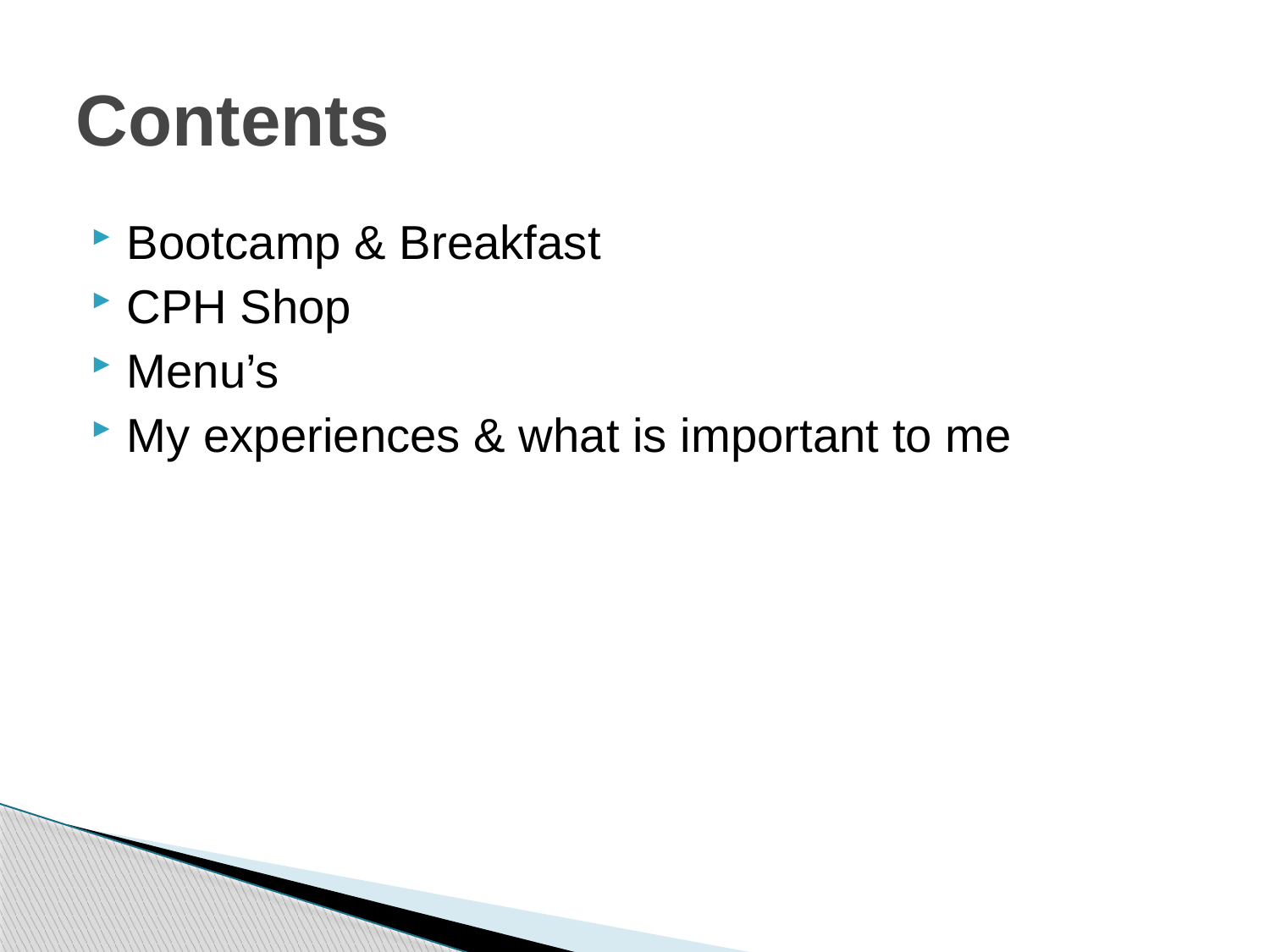

# Contents
Bootcamp & Breakfast
CPH Shop
Menu’s
My experiences & what is important to me